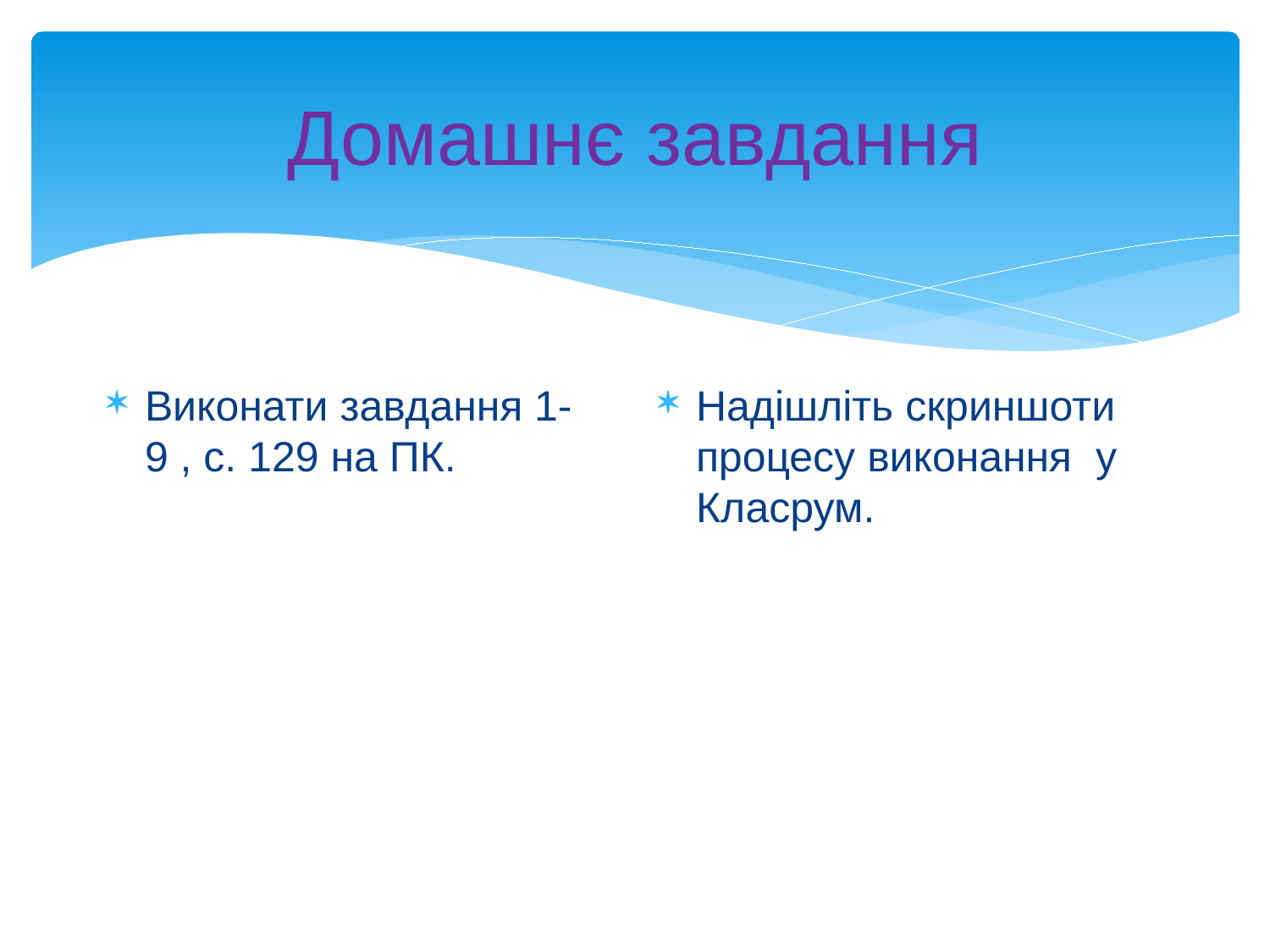

# Домашнє завдання
Виконати завдання 1-9 , с. 129 на ПК.

Надішліть скриншоти  процесу виконання  у Класрум.